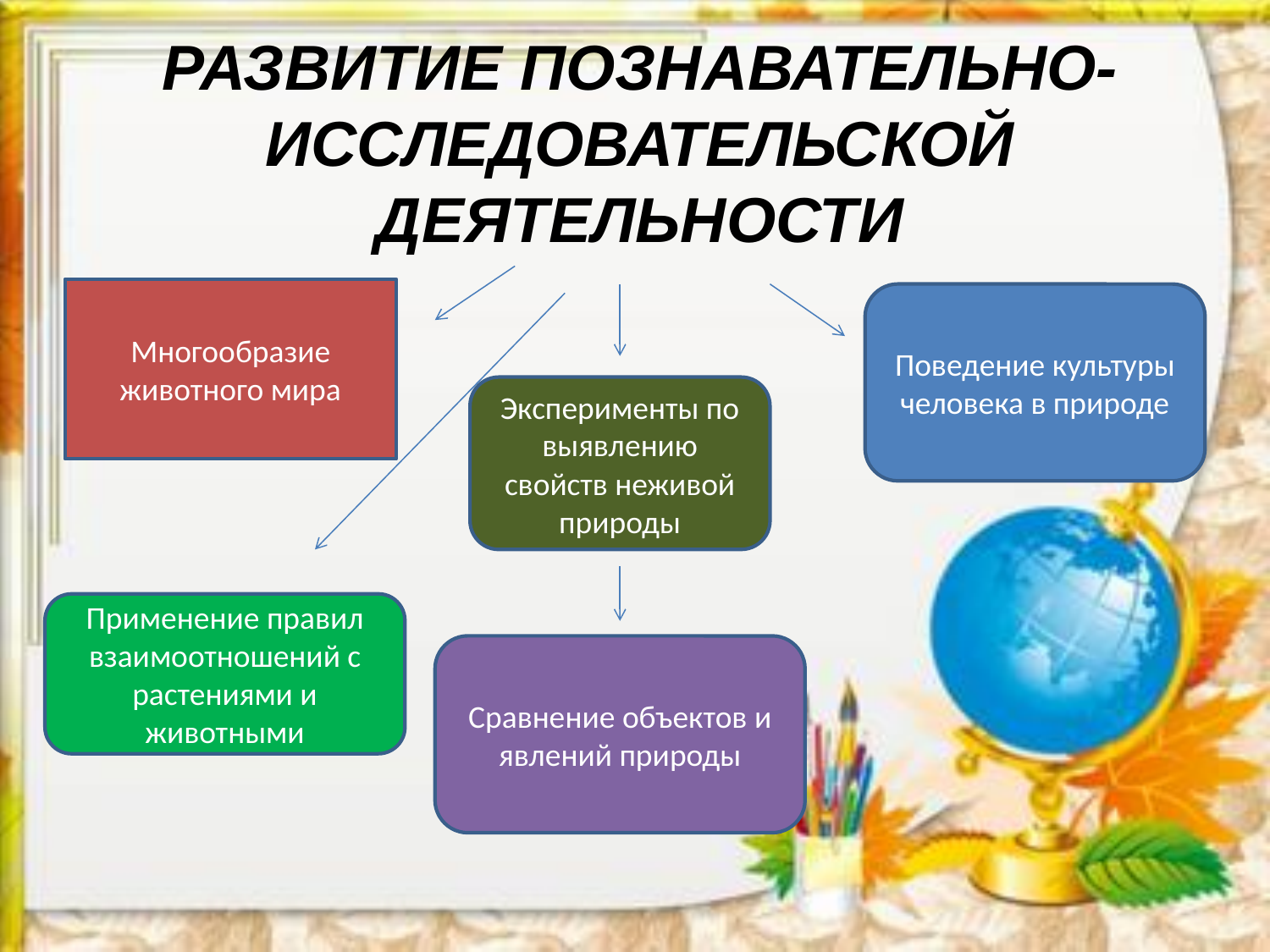

# РАЗВИТИЕ ПОЗНАВАТЕЛЬНО-ИССЛЕДОВАТЕЛЬСКОЙ ДЕЯТЕЛЬНОСТИ
Многообразие животного мира
Поведение культуры человека в природе
Эксперименты по выявлению свойств неживой природы
Применение правил взаимоотношений с растениями и животными
Сравнение объектов и явлений природы